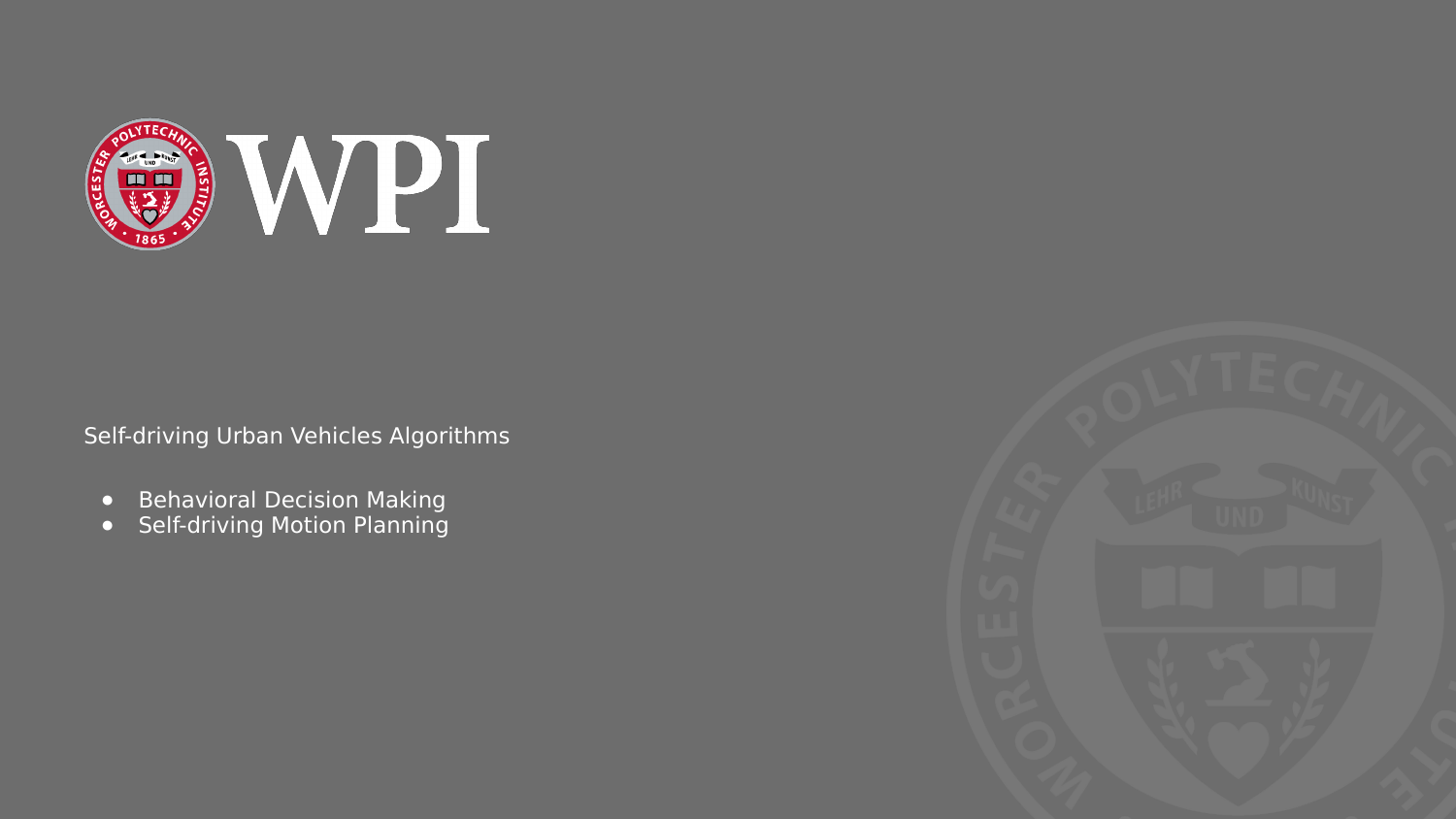

# Self-driving Urban Vehicles Algorithms
Behavioral Decision Making
Self-driving Motion Planning